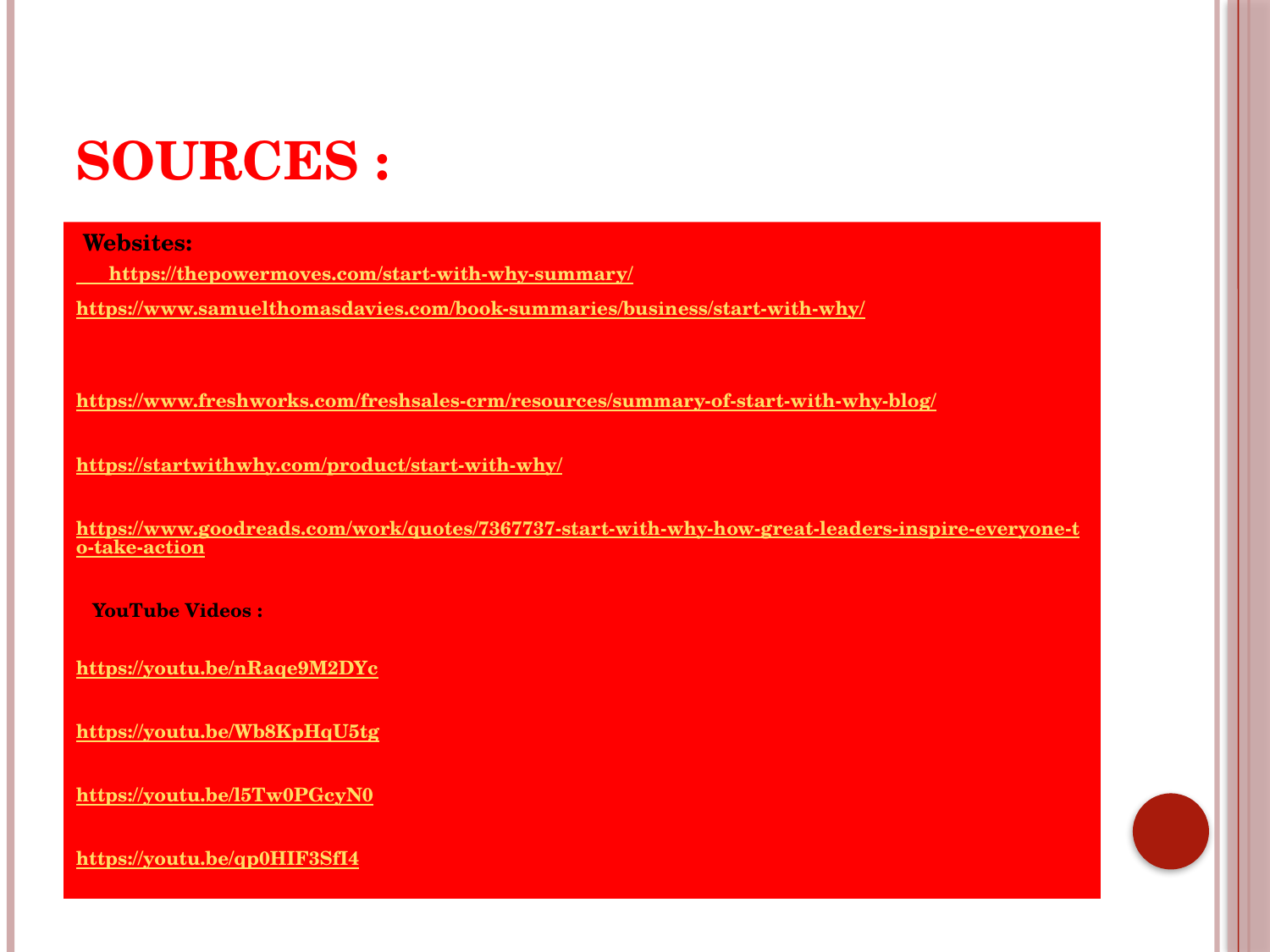

# Sources :
 Websites:
      https://thepowermoves.com/start-with-why-summary/
https://www.samuelthomasdavies.com/book-summaries/business/start-with-why/

https://www.freshworks.com/freshsales-crm/resources/summary-of-start-with-why-blog/

https://startwithwhy.com/product/start-with-why/

https://www.goodreads.com/work/quotes/7367737-start-with-why-how-great-leaders-inspire-everyone-to-take-action

   YouTube Videos :

https://youtu.be/nRaqe9M2DYc

https://youtu.be/Wb8KpHqU5tg

https://youtu.be/l5Tw0PGcyN0

https://youtu.be/qp0HIF3SfI4